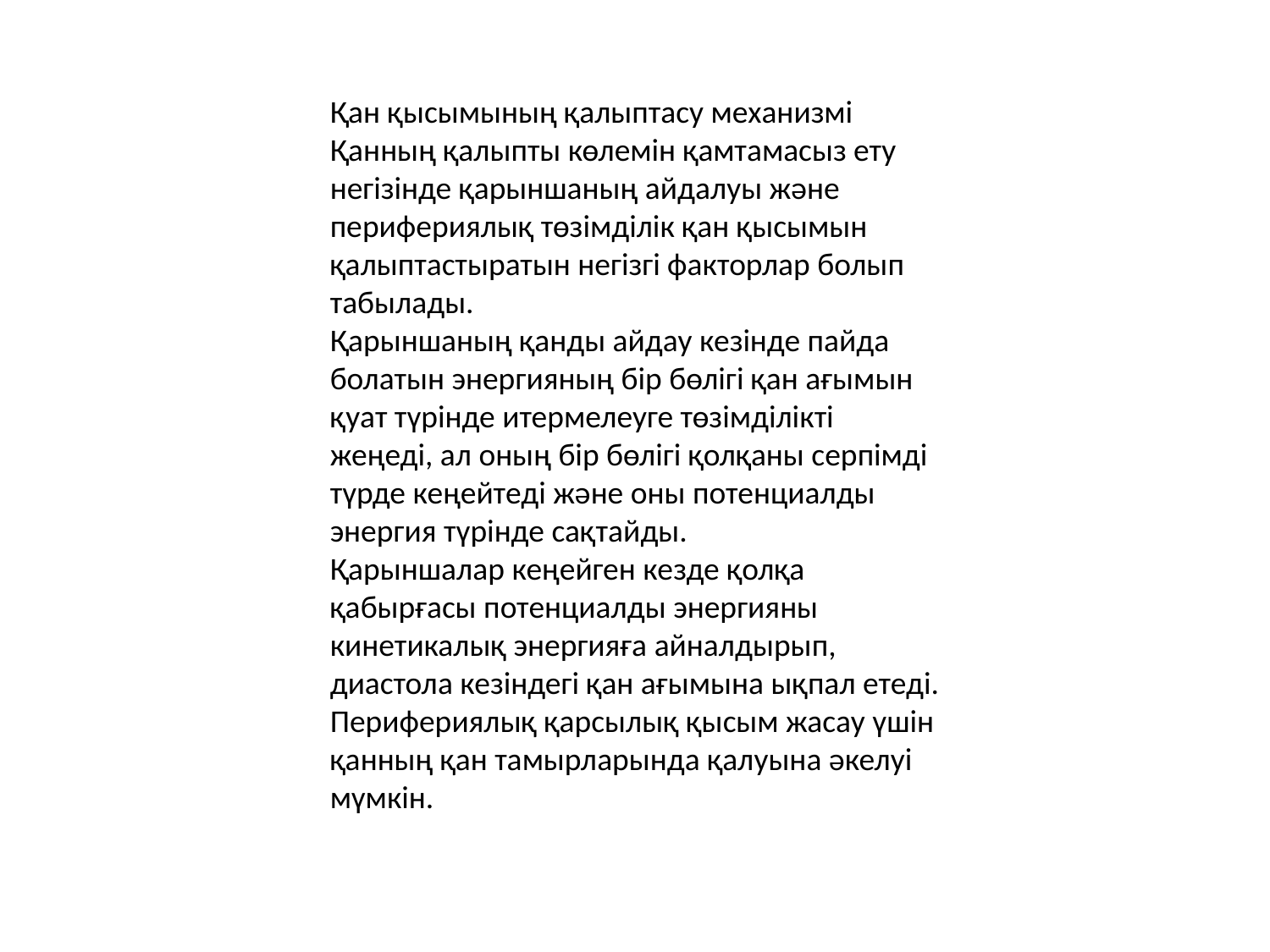

Қан қысымының қалыптасу механизмі
Қанның қалыпты көлемін қамтамасыз ету негізінде қарыншаның айдалуы және перифериялық төзімділік қан қысымын қалыптастыратын негізгі факторлар болып табылады.
Қарыншаның қанды айдау кезінде пайда болатын энергияның бір бөлігі қан ағымын қуат түрінде итермелеуге төзімділікті жеңеді, ал оның бір бөлігі қолқаны серпімді түрде кеңейтеді және оны потенциалды энергия түрінде сақтайды.
Қарыншалар кеңейген кезде қолқа қабырғасы потенциалды энергияны кинетикалық энергияға айналдырып, диастола кезіндегі қан ағымына ықпал етеді.
Перифериялық қарсылық қысым жасау үшін қанның қан тамырларында қалуына әкелуі мүмкін.